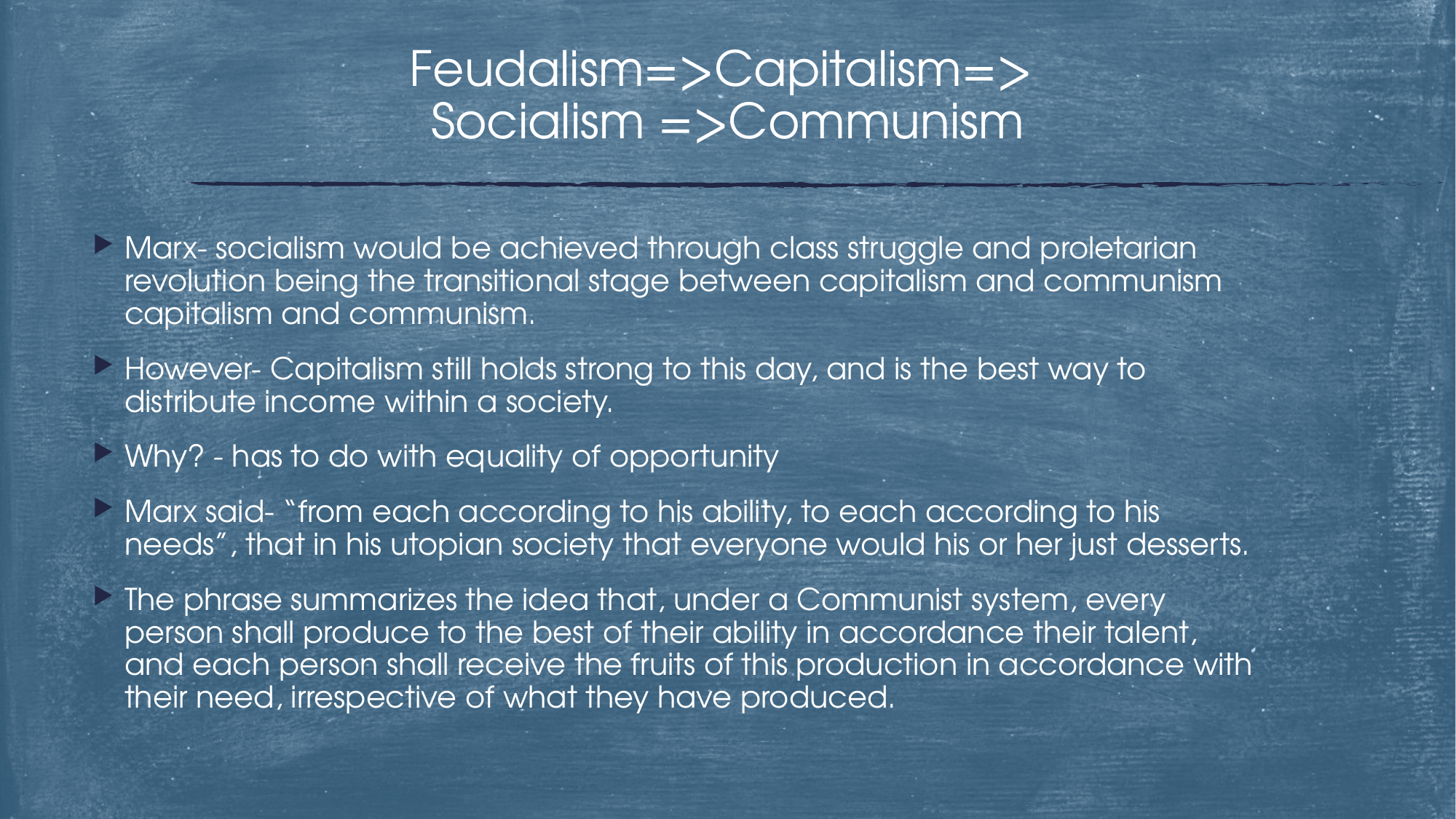

# Feudalism=>Capitalism=> Socialism =>Communism
Marx- socialism would be achieved through class struggle and proletarian revolution being the transitional stage between capitalism and communism capitalism and communism.
However- Capitalism still holds strong to this day, and is the best way to distribute income within a society.
Why? - has to do with equality of opportunity
Marx said- “from each according to his ability, to each according to his needs”, that in his utopian society that everyone would his or her just desserts.
The phrase summarizes the idea that, under a Communist system, every person shall produce to the best of their ability in accordance their talent, and each person shall receive the fruits of this production in accordance with their need, irrespective of what they have produced.